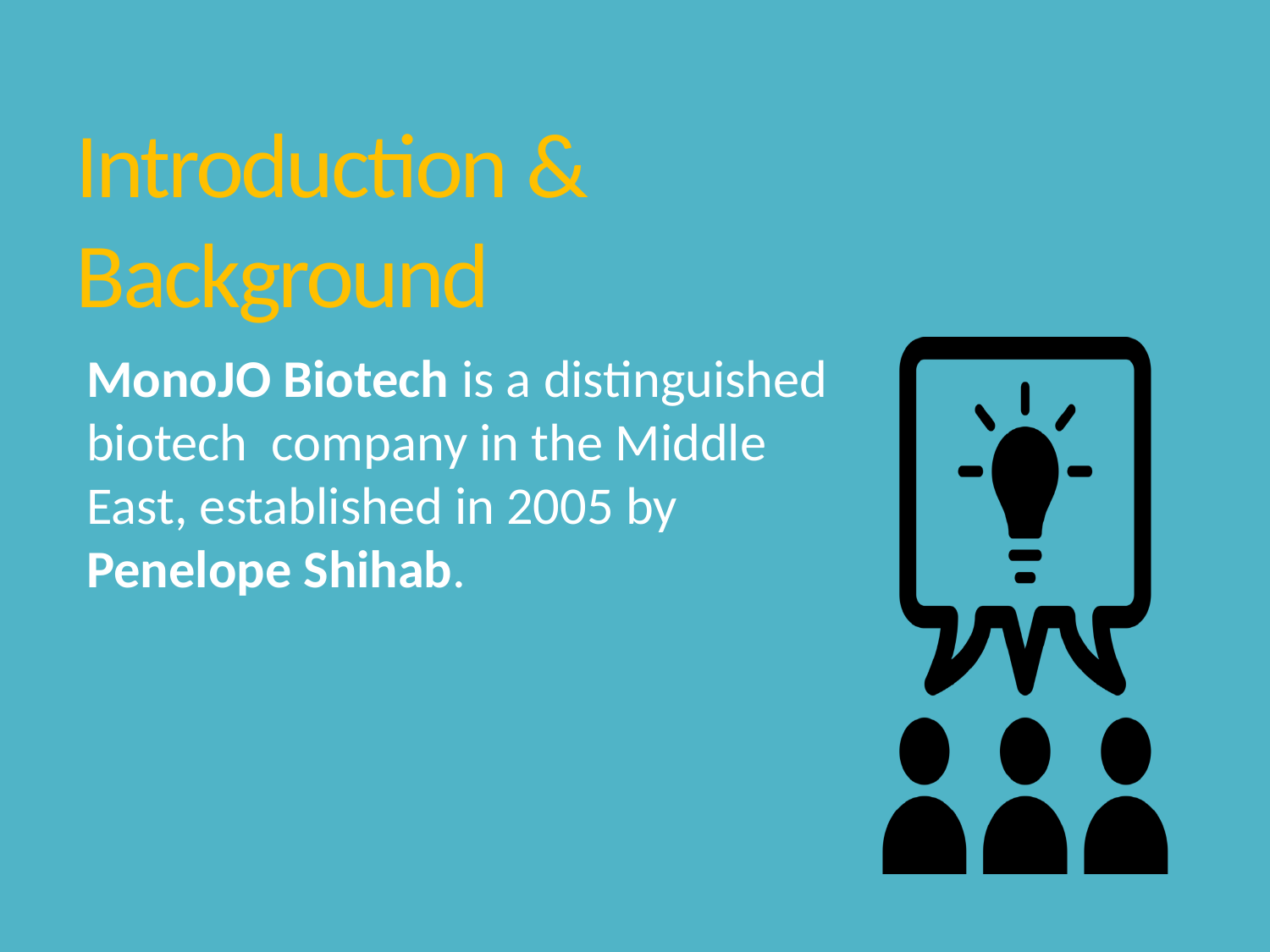

# Introduction & Background
MonoJO Biotech is a distinguished biotech  company in the Middle East, established in 2005 by Penelope Shihab.